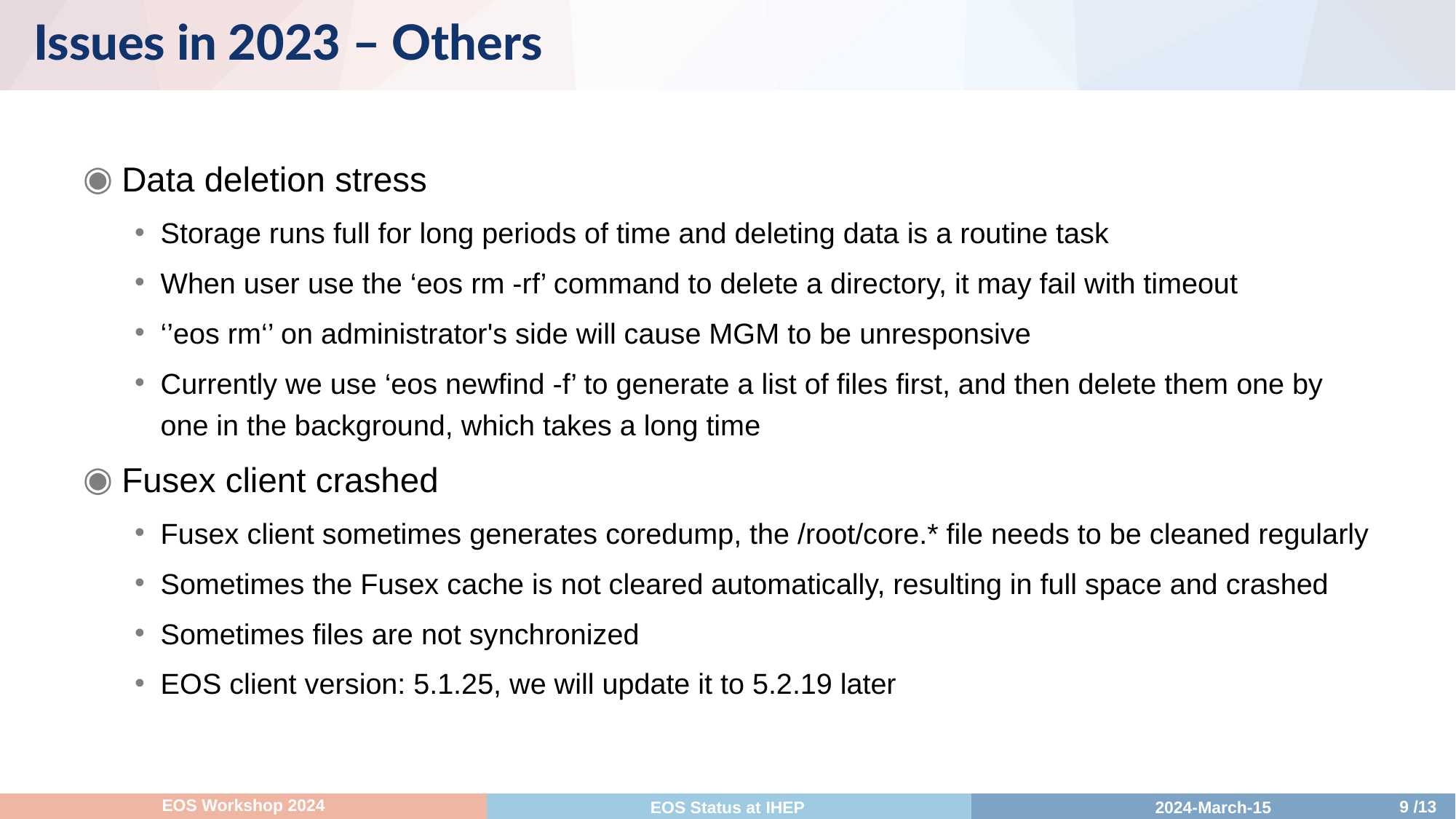

# Issues in 2023 – Others
Data deletion stress
Storage runs full for long periods of time and deleting data is a routine task
When user use the ‘eos rm -rf’ command to delete a directory, it may fail with timeout
‘’eos rm‘’ on administrator's side will cause MGM to be unresponsive
Currently we use ‘eos newfind -f’ to generate a list of files first, and then delete them one by one in the background, which takes a long time
Fusex client crashed
Fusex client sometimes generates coredump, the /root/core.* file needs to be cleaned regularly
Sometimes the Fusex cache is not cleared automatically, resulting in full space and crashed
Sometimes files are not synchronized
EOS client version: 5.1.25, we will update it to 5.2.19 later